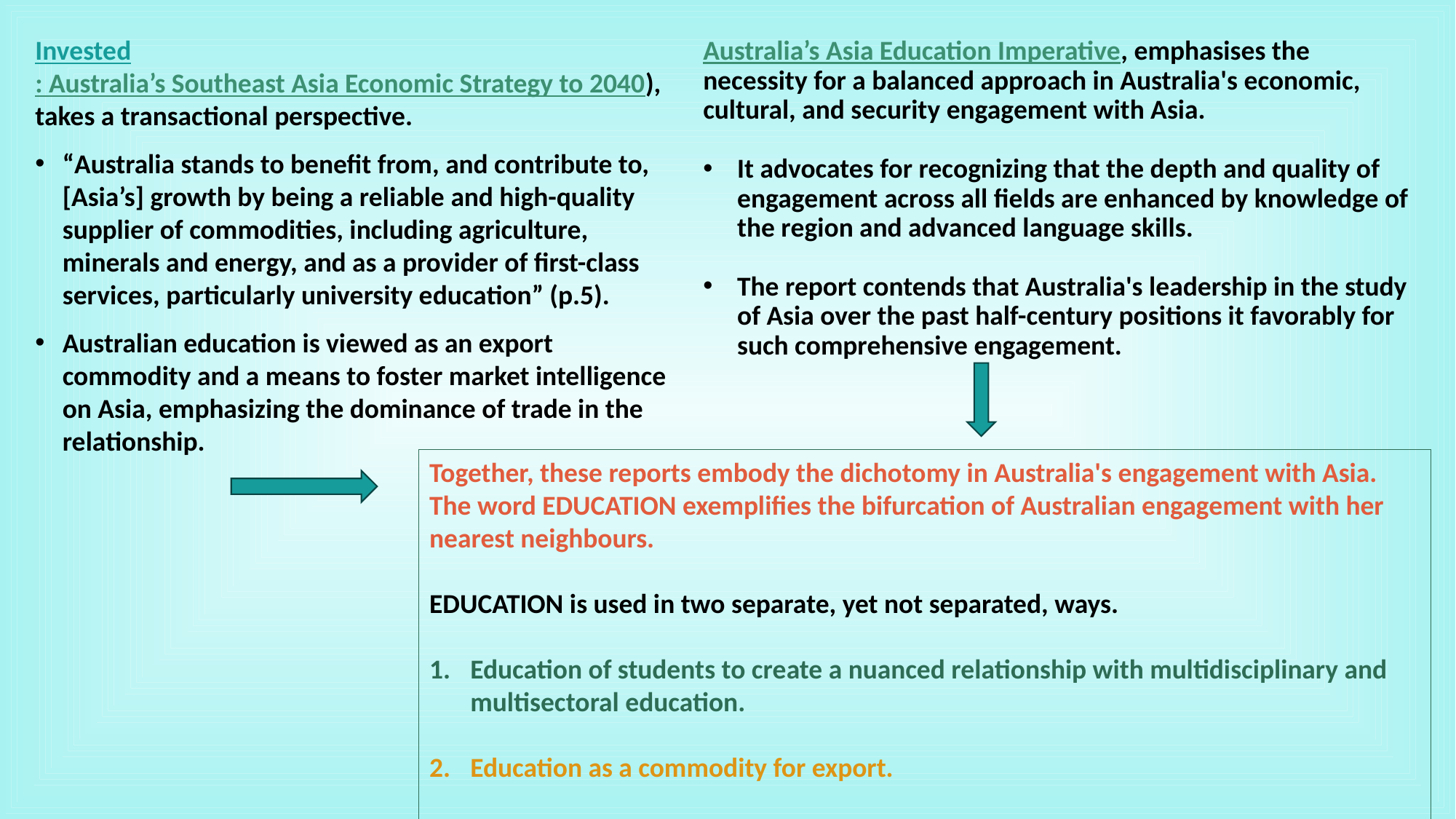

Invested: Australia’s Southeast Asia Economic Strategy to 2040), takes a transactional perspective.
“Australia stands to benefit from, and contribute to, [Asia’s] growth by being a reliable and high-quality supplier of commodities, including agriculture, minerals and energy, and as a provider of first-class services, particularly university education” (p.5).
Australian education is viewed as an export commodity and a means to foster market intelligence on Asia, emphasizing the dominance of trade in the relationship.

Australia’s Asia Education Imperative, emphasises the necessity for a balanced approach in Australia's economic, cultural, and security engagement with Asia.

It advocates for recognizing that the depth and quality of engagement across all fields are enhanced by knowledge of the region and advanced language skills.

The report contends that Australia's leadership in the study of Asia over the past half-century positions it favorably for such comprehensive engagement.

Together, these reports embody the dichotomy in Australia's engagement with Asia.
The word EDUCATION exemplifies the bifurcation of Australian engagement with her nearest neighbours.
EDUCATION is used in two separate, yet not separated, ways.

Education of students to create a nuanced relationship with multidisciplinary and multisectoral education.

Education as a commodity for export.